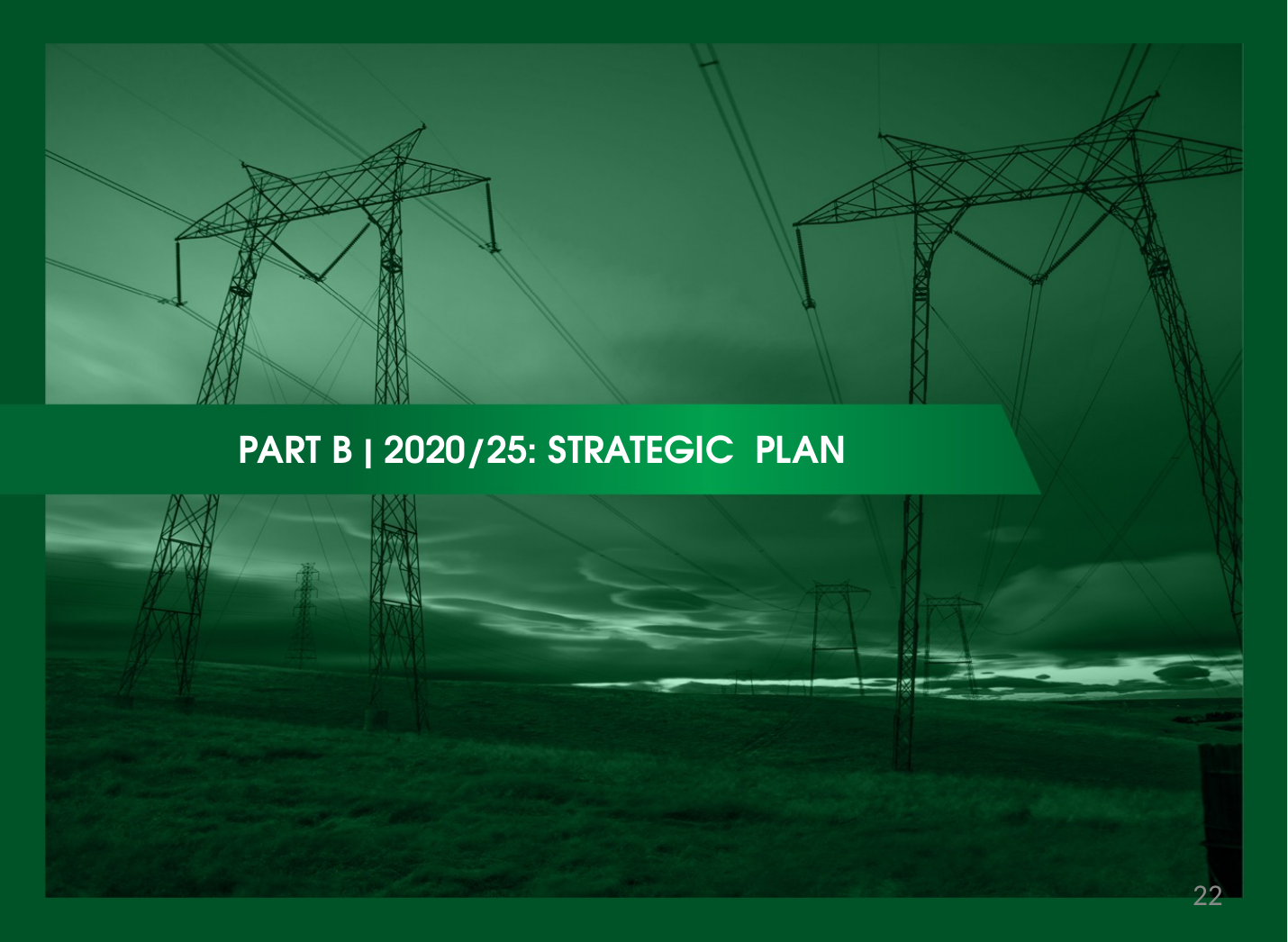

# PART B | 2020/25: STRATEGIC  PLAN
22